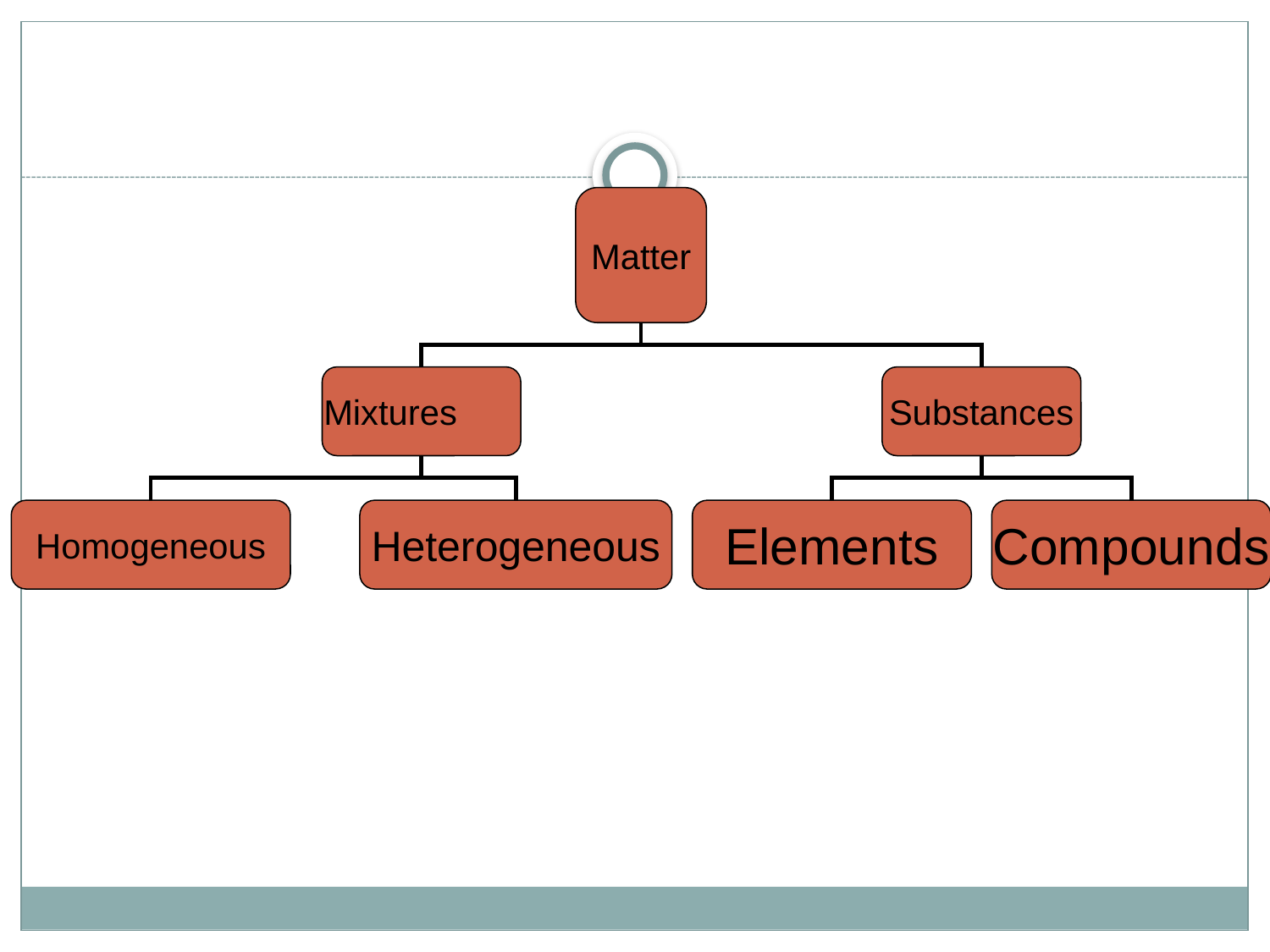

Matter
   Mixtures
Substances
Homogeneous
Heterogeneous
Elements
Compounds